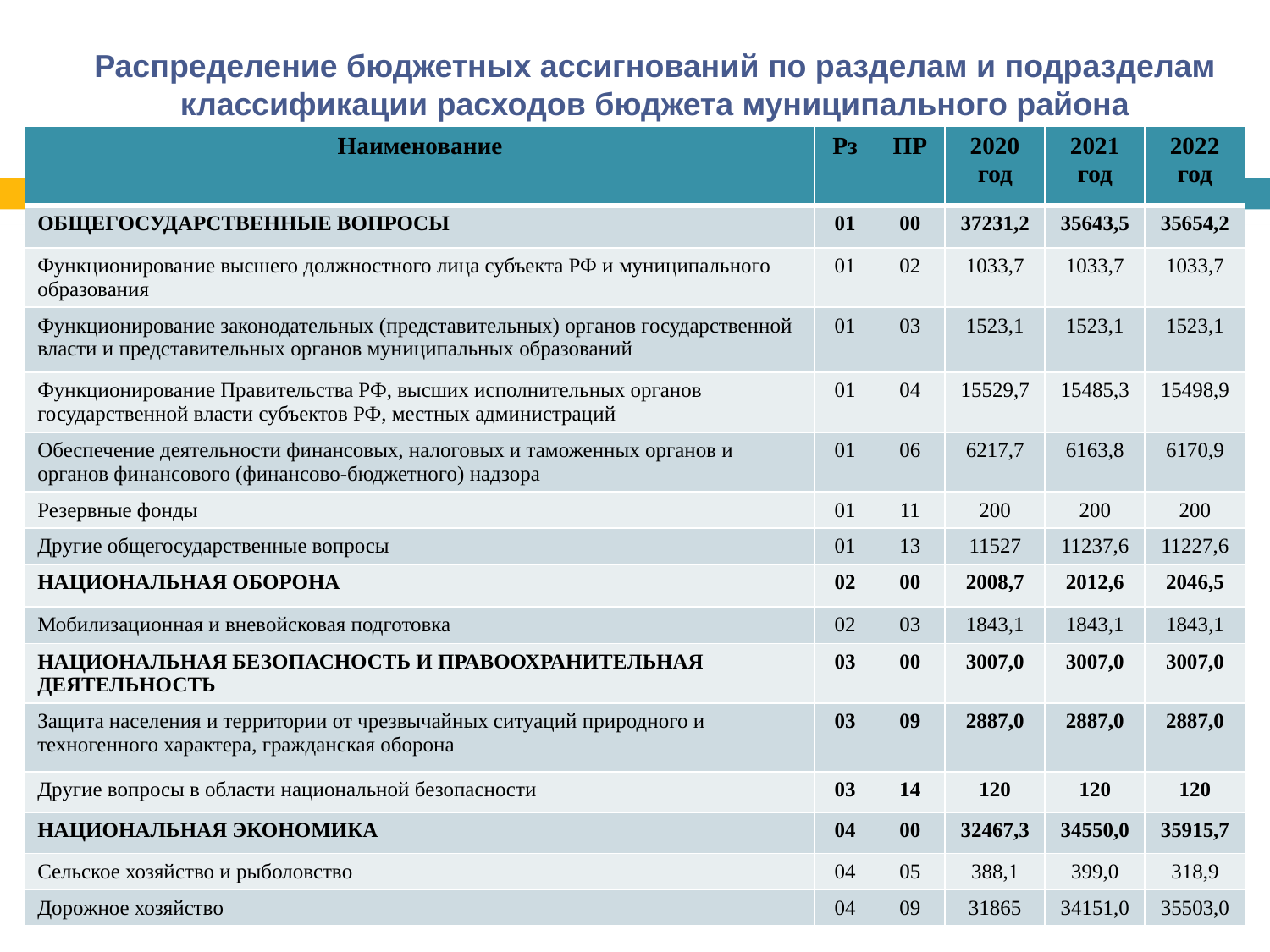

# Распределение бюджетных ассигнований по разделам и подразделам классификации расходов бюджета муниципального района
| Наименование | Рз | ПР | 2020 год | 2021 год | 2022 год |
| --- | --- | --- | --- | --- | --- |
| ОБЩЕГОСУДАРСТВЕННЫЕ ВОПРОСЫ | 01 | 00 | 37231,2 | 35643,5 | 35654,2 |
| Функционирование высшего должностного лица субъекта РФ и муниципального образования | 01 | 02 | 1033,7 | 1033,7 | 1033,7 |
| Функционирование законодательных (представительных) органов государственной власти и представительных органов муниципальных образований | 01 | 03 | 1523,1 | 1523,1 | 1523,1 |
| Функционирование Правительства РФ, высших исполнительных органов государственной власти субъектов РФ, местных администраций | 01 | 04 | 15529,7 | 15485,3 | 15498,9 |
| Обеспечение деятельности финансовых, налоговых и таможенных органов и органов финансового (финансово-бюджетного) надзора | 01 | 06 | 6217,7 | 6163,8 | 6170,9 |
| Резервные фонды | 01 | 11 | 200 | 200 | 200 |
| Другие общегосударственные вопросы | 01 | 13 | 11527 | 11237,6 | 11227,6 |
| НАЦИОНАЛЬНАЯ ОБОРОНА | 02 | 00 | 2008,7 | 2012,6 | 2046,5 |
| Мобилизационная и вневойсковая подготовка | 02 | 03 | 1843,1 | 1843,1 | 1843,1 |
| НАЦИОНАЛЬНАЯ БЕЗОПАСНОСТЬ И ПРАВООХРАНИТЕЛЬНАЯ ДЕЯТЕЛЬНОСТЬ | 03 | 00 | 3007,0 | 3007,0 | 3007,0 |
| Защита населения и территории от чрезвычайных ситуаций природного и техногенного характера, гражданская оборона | 03 | 09 | 2887,0 | 2887,0 | 2887,0 |
| Другие вопросы в области национальной безопасности | 03 | 14 | 120 | 120 | 120 |
| НАЦИОНАЛЬНАЯ ЭКОНОМИКА | 04 | 00 | 32467,3 | 34550,0 | 35915,7 |
| Сельское хозяйство и рыболовство | 04 | 05 | 388,1 | 399,0 | 318,9 |
| Дорожное хозяйство | 04 | 09 | 31865 | 34151,0 | 35503,0 |